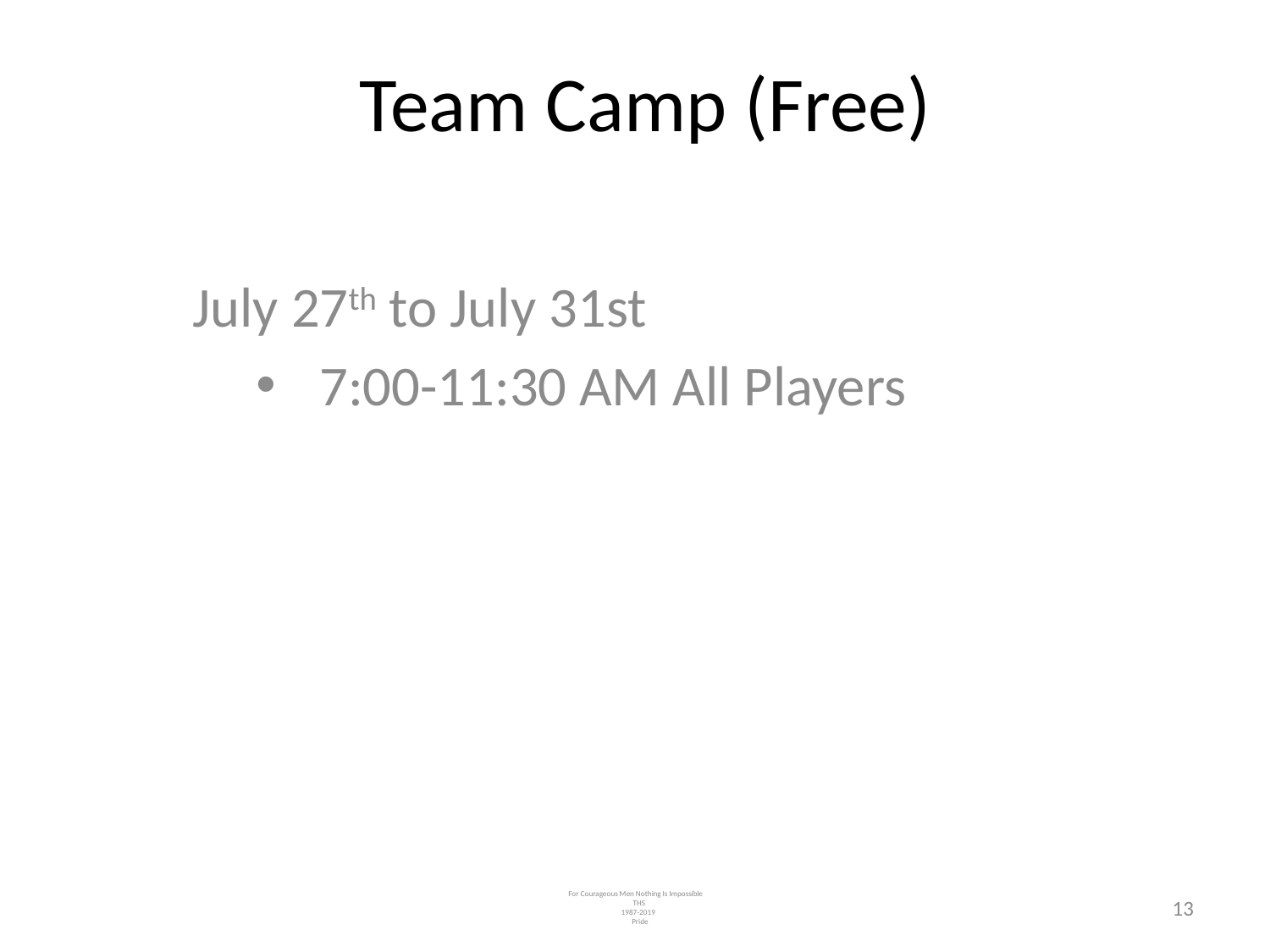

# Team Camp (Free)
July 27th to July 31st
7:00-11:30 AM All Players

  7:00-11:30 AM All Players

 For Courageous Men Nothing Is Impossible
     THS
    1987-2019
      Pride

13